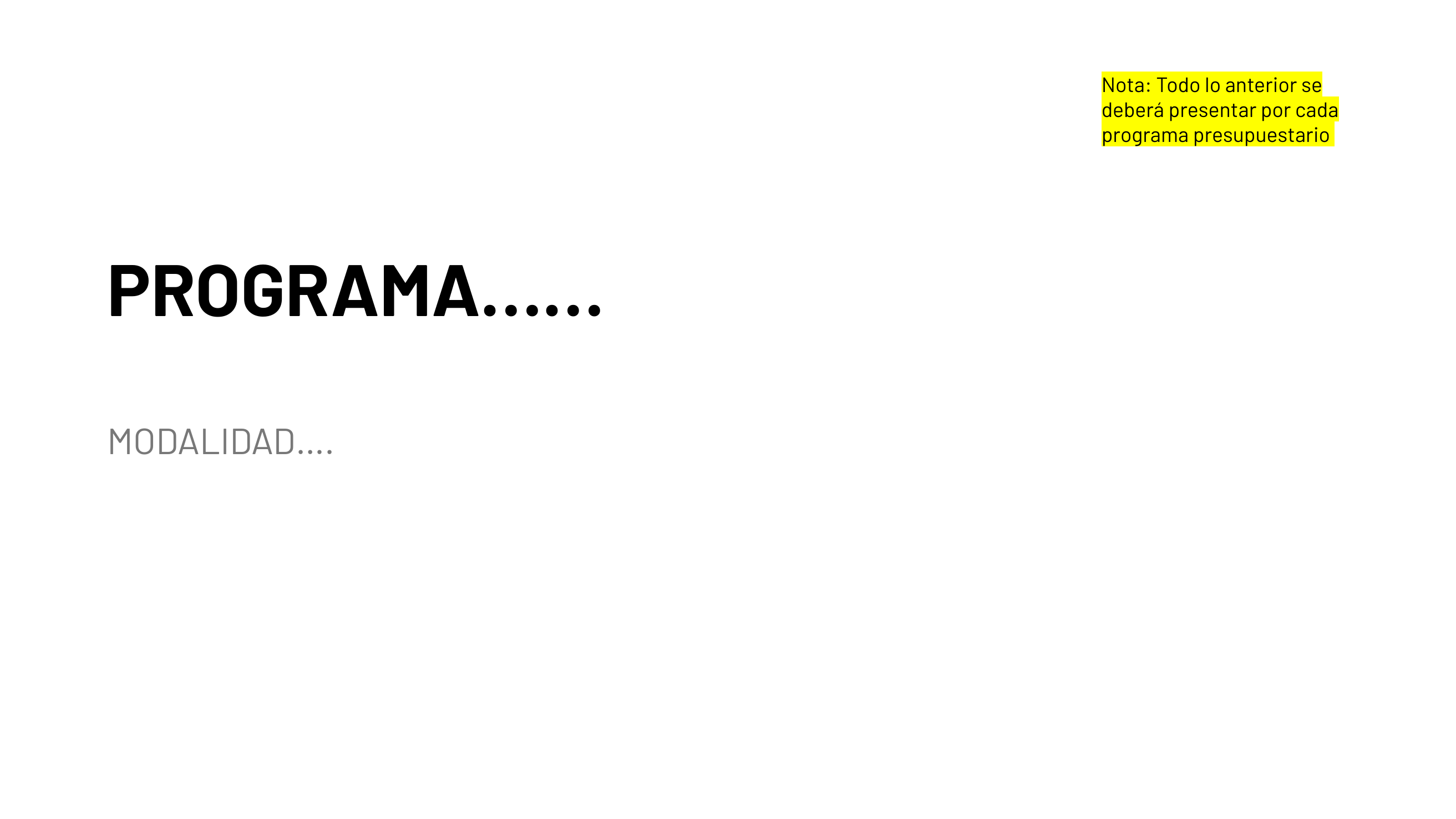

Nota: Todo lo anterior se deberá presentar por cada programa presupuestario
# PROGRAMA……
MODALIDAD….